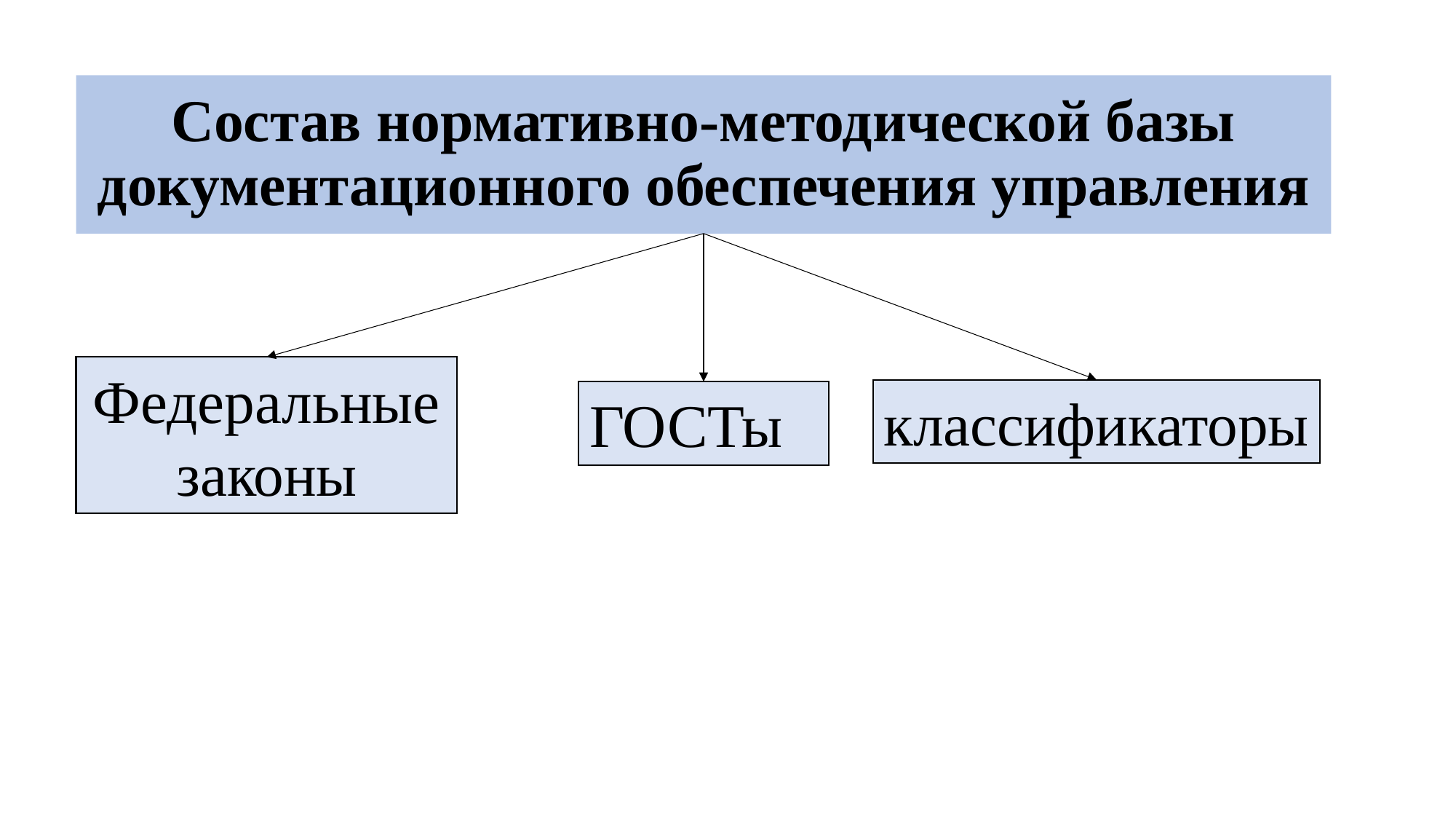

# Состав нормативно-методической базы документационного обеспечения управления
Федеральные законы
классификаторы
ГОСТы